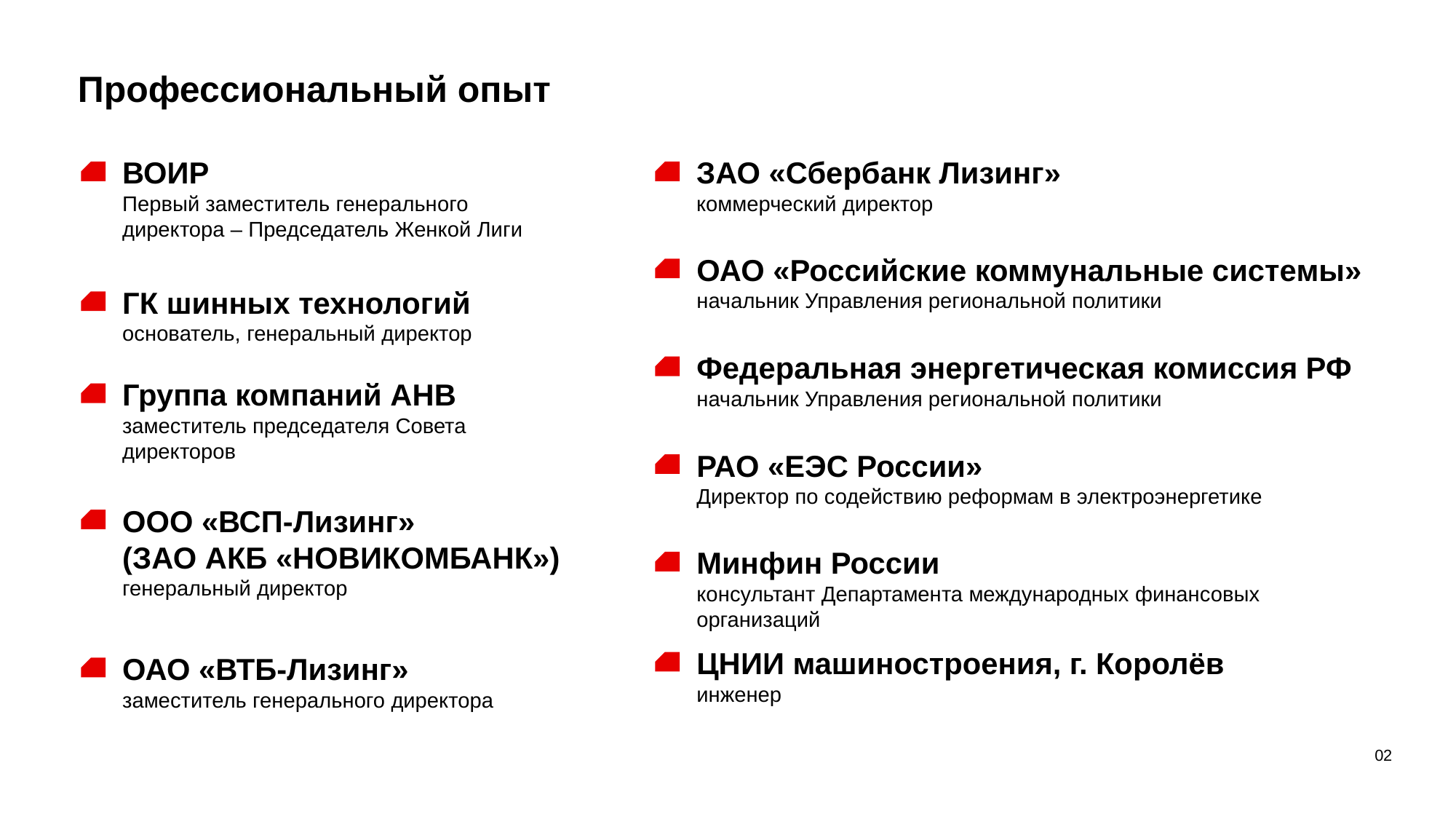

# Профессиональный опыт
ВОИР
Первый заместитель генерального директора – Председатель Женкой Лиги
ЗАО «Сбербанк Лизинг»
коммерческий директор

ОАО «Российские коммунальные системы»
начальник Управления региональной политики

ГК шинных технологий основатель, генеральный директор

Федеральная энергетическая комиссия РФ
начальник Управления региональной политики

Группа компаний АНВ
заместитель председателя Совета директоров

РАО «ЕЭС России»
Директор по содействию реформам в электроэнергетике

ООО «ВСП-Лизинг»
(ЗАО АКБ «НОВИКОМБАНК»)
генеральный директор

Минфин России
консультант Департамента международных финансовых организаций

ЦНИИ машиностроения, г. Королёв
инженер
ОАО «ВТБ-Лизинг»
заместитель генерального директора

02